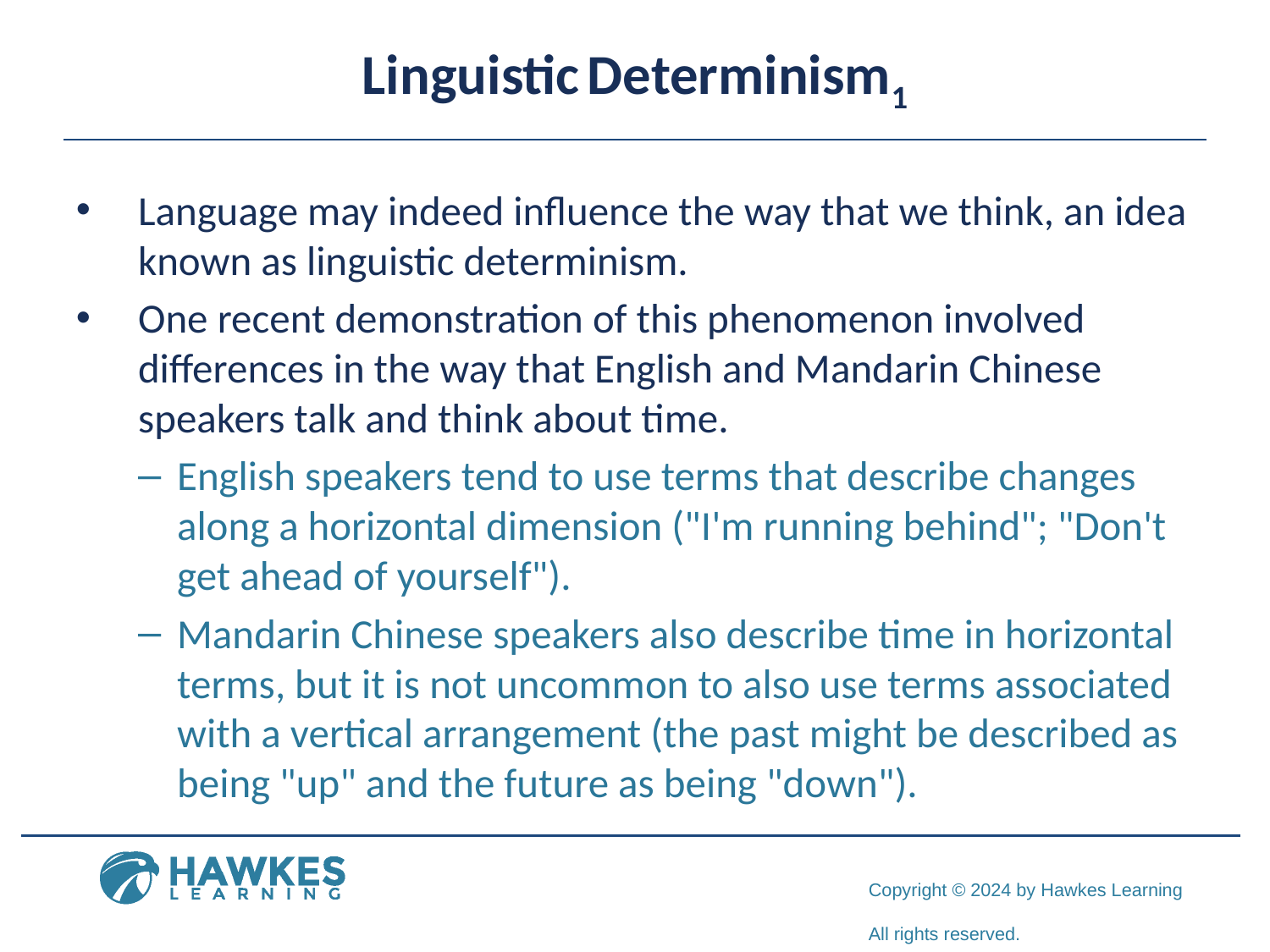

# Linguistic Determinism1
Language may indeed influence the way that we think, an idea known as linguistic determinism.
One recent demonstration of this phenomenon involved differences in the way that English and Mandarin Chinese speakers talk and think about time.
English speakers tend to use terms that describe changes along a horizontal dimension ("I'm running behind"; "Don't get ahead of yourself").
Mandarin Chinese speakers also describe time in horizontal terms, but it is not uncommon to also use terms associated with a vertical arrangement (the past might be described as being "up" and the future as being "down").